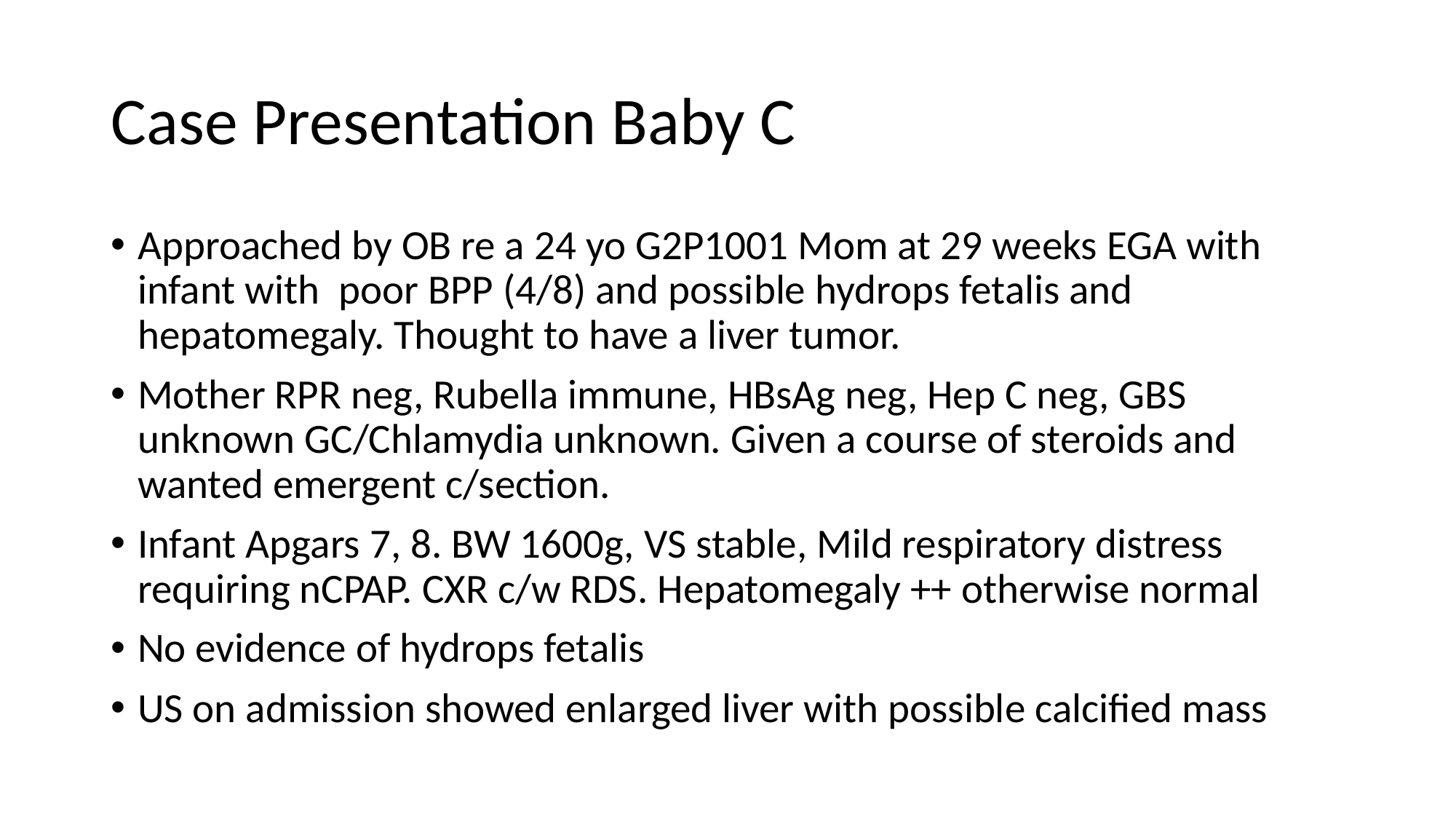

# Case Presentation Baby C
Approached by OB re a 24 yo G2P1001 Mom at 29 weeks EGA with  infant with  poor BPP (4/8) and possible hydrops fetalis and hepatomegaly. Thought to have a liver tumor.
Mother RPR neg, Rubella immune, HBsAg neg, Hep C neg, GBS unknown GC/Chlamydia unknown. Given a course of steroids and wanted emergent c/section.
Infant Apgars 7, 8. BW 1600g, VS stable, Mild respiratory distress requiring nCPAP. CXR c/w RDS. Hepatomegaly ++ otherwise normal
No evidence of hydrops fetalis
US on admission showed enlarged liver with possible calcified mass